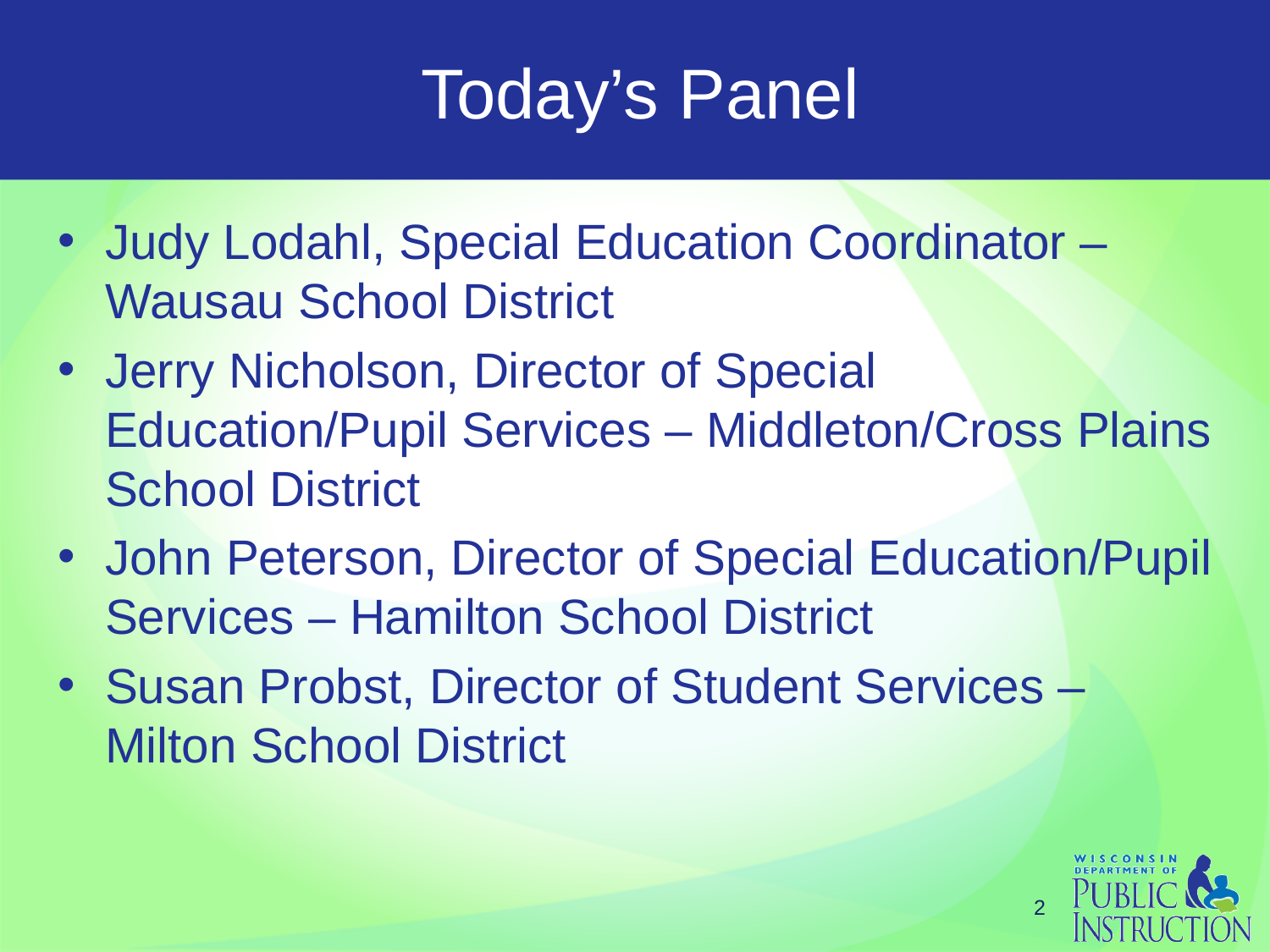

# Today’s Panel
Judy Lodahl, Special Education Coordinator – Wausau School District
Jerry Nicholson, Director of Special Education/Pupil Services – Middleton/Cross Plains School District
John Peterson, Director of Special Education/Pupil Services – Hamilton School District
Susan Probst, Director of Student Services – Milton School District

2